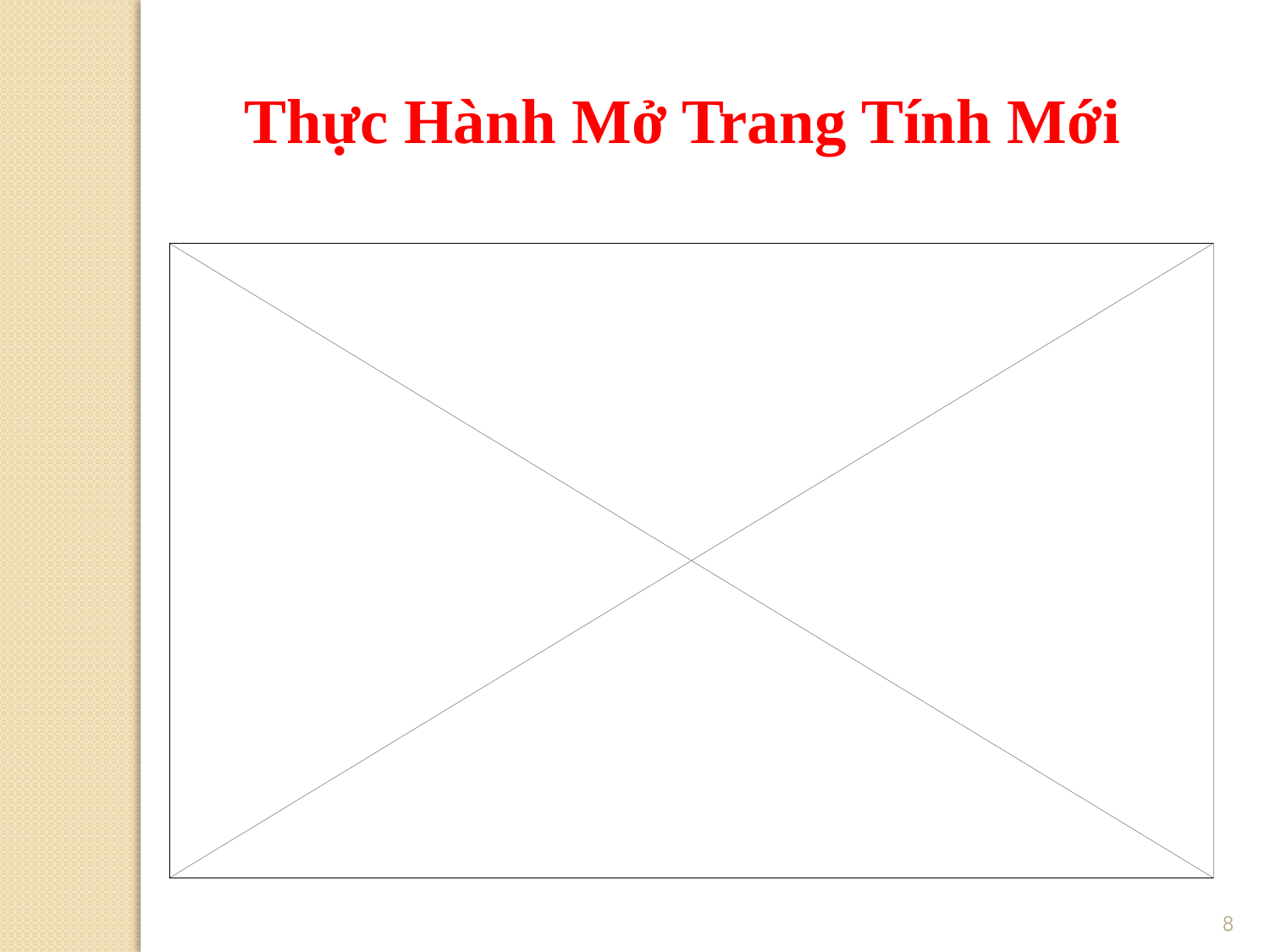

Thực Hành Mở Trang Tính Mới
8